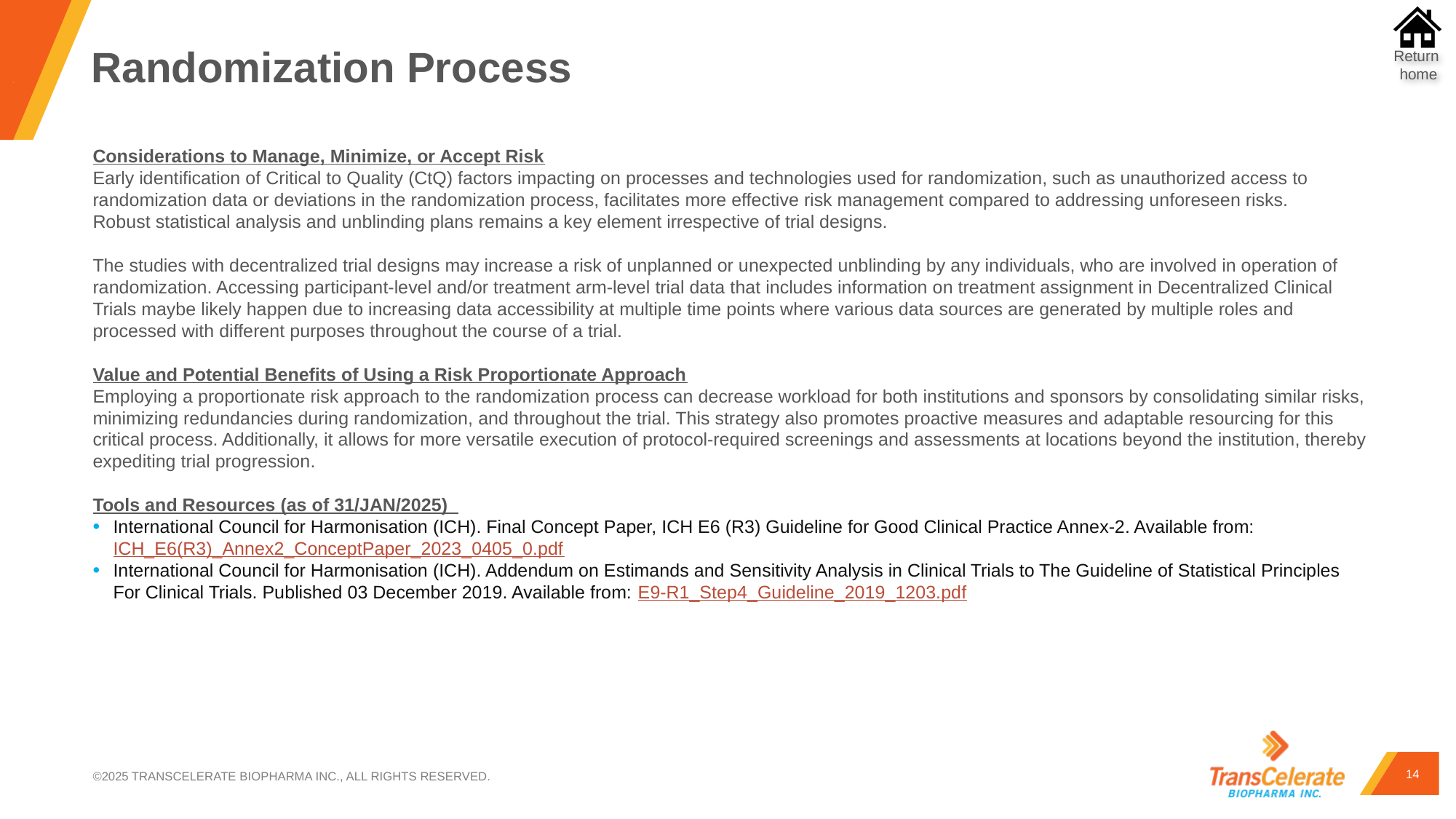

# Randomization Process
Considerations to Manage, Minimize, or Accept Risk
Early identification of Critical to Quality (CtQ) factors impacting on processes and technologies used for randomization, such as unauthorized access to randomization data or deviations in the randomization process, facilitates more effective risk management compared to addressing unforeseen risks.
Robust statistical analysis and unblinding plans remains a key element irrespective of trial designs.

The studies with decentralized trial designs may increase a risk of unplanned or unexpected unblinding by any individuals, who are involved in operation of randomization. Accessing participant-level and/or treatment arm-level trial data that includes information on treatment assignment in Decentralized Clinical Trials maybe likely happen due to increasing data accessibility at multiple time points where various data sources are generated by multiple roles and processed with different purposes throughout the course of a trial.

Value and Potential Benefits of Using a Risk Proportionate Approach
Employing a proportionate risk approach to the randomization process can decrease workload for both institutions and sponsors by consolidating similar risks, minimizing redundancies during randomization, and throughout the trial. This strategy also promotes proactive measures and adaptable resourcing for this critical process. Additionally, it allows for more versatile execution of protocol-required screenings and assessments at locations beyond the institution, thereby expediting trial progression.

Tools and Resources (as of 31/JAN/2025)
International Council for Harmonisation (ICH). Final Concept Paper, ICH E6 (R3) Guideline for Good Clinical Practice Annex-2. Available from: ICH_E6(R3)_Annex2_ConceptPaper_2023_0405_0.pdf
International Council for Harmonisation (ICH). Addendum on Estimands and Sensitivity Analysis in Clinical Trials to The Guideline of Statistical Principles For Clinical Trials. Published 03 December 2019. Available from: E9-R1_Step4_Guideline_2019_1203.pdf
14